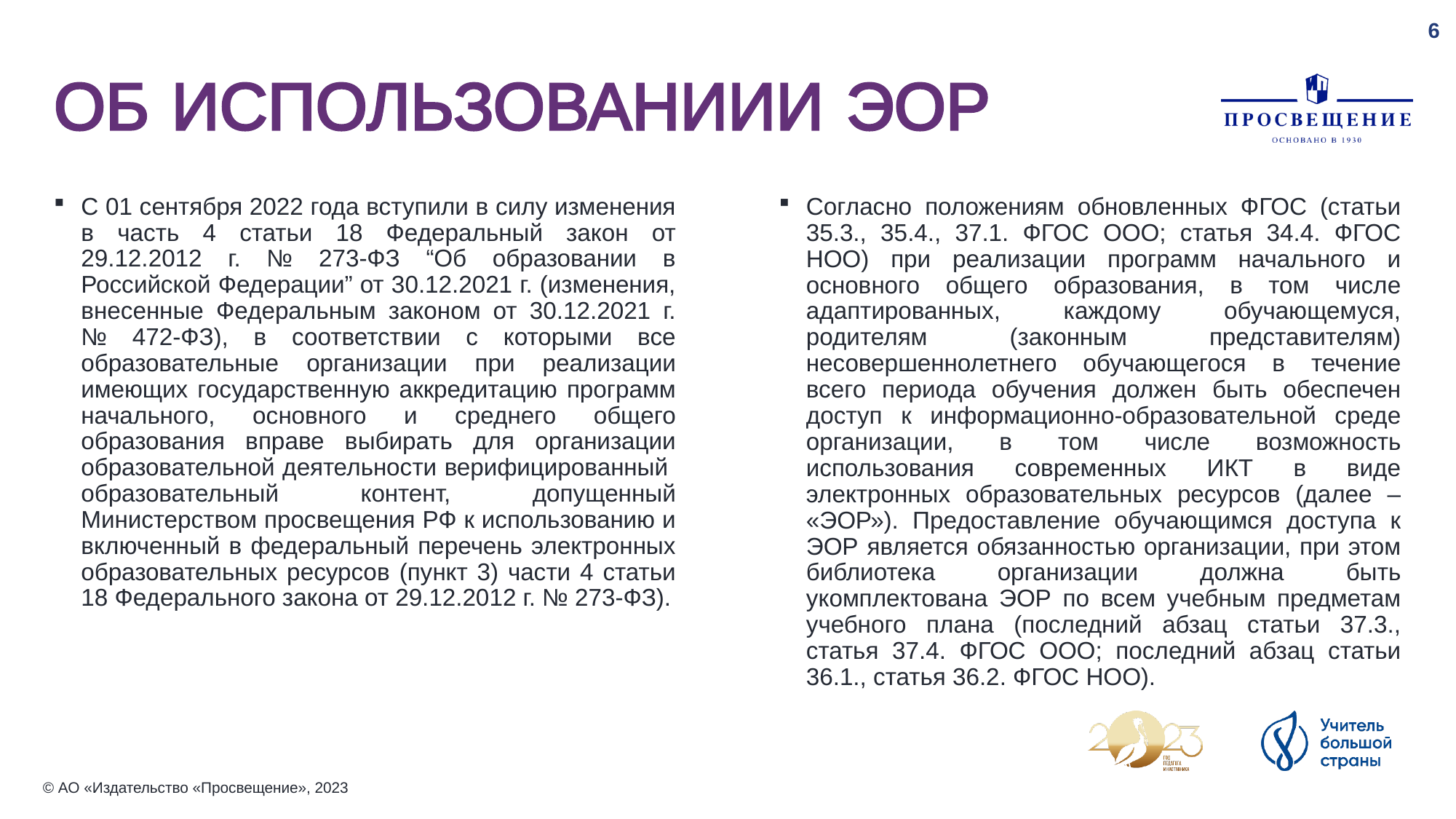

# Об использованиии ЭОР
С 01 сентября 2022 года вступили в силу изменения в часть 4 статьи 18 Федеральный закон от 29.12.2012 г. № 273-ФЗ “Об образовании в Российской Федерации” от 30.12.2021 г. (изменения, внесенные Федеральным законом от 30.12.2021 г. № 472-ФЗ), в соответствии с которыми все образовательные организации при реализации имеющих государственную аккредитацию программ начального, основного и среднего общего образования вправе выбирать для организации образовательной деятельности верифицированный  образовательный контент, допущенный Министерством просвещения РФ к использованию и включенный в федеральный перечень электронных образовательных ресурсов (пункт 3) части 4 статьи 18 Федерального закона от 29.12.2012 г. № 273-ФЗ).
Согласно положениям обновленных ФГОС (статьи 35.3., 35.4., 37.1. ФГОС ООО; статья 34.4. ФГОС НОО) при реализации программ начального и основного общего образования, в том числе адаптированных, каждому обучающемуся, родителям (законным представителям) несовершеннолетнего обучающегося в течение всего периода обучения должен быть обеспечен доступ к информационно-образовательной среде организации, в том числе возможность использования современных ИКТ в виде электронных образовательных ресурсов (далее – «ЭОР»). Предоставление обучающимся доступа к ЭОР является обязанностью организации, при этом библиотека организации должна быть укомплектована ЭОР по всем учебным предметам учебного плана (последний абзац статьи 37.3., статья 37.4. ФГОС ООО; последний абзац статьи 36.1., статья 36.2. ФГОС НОО).